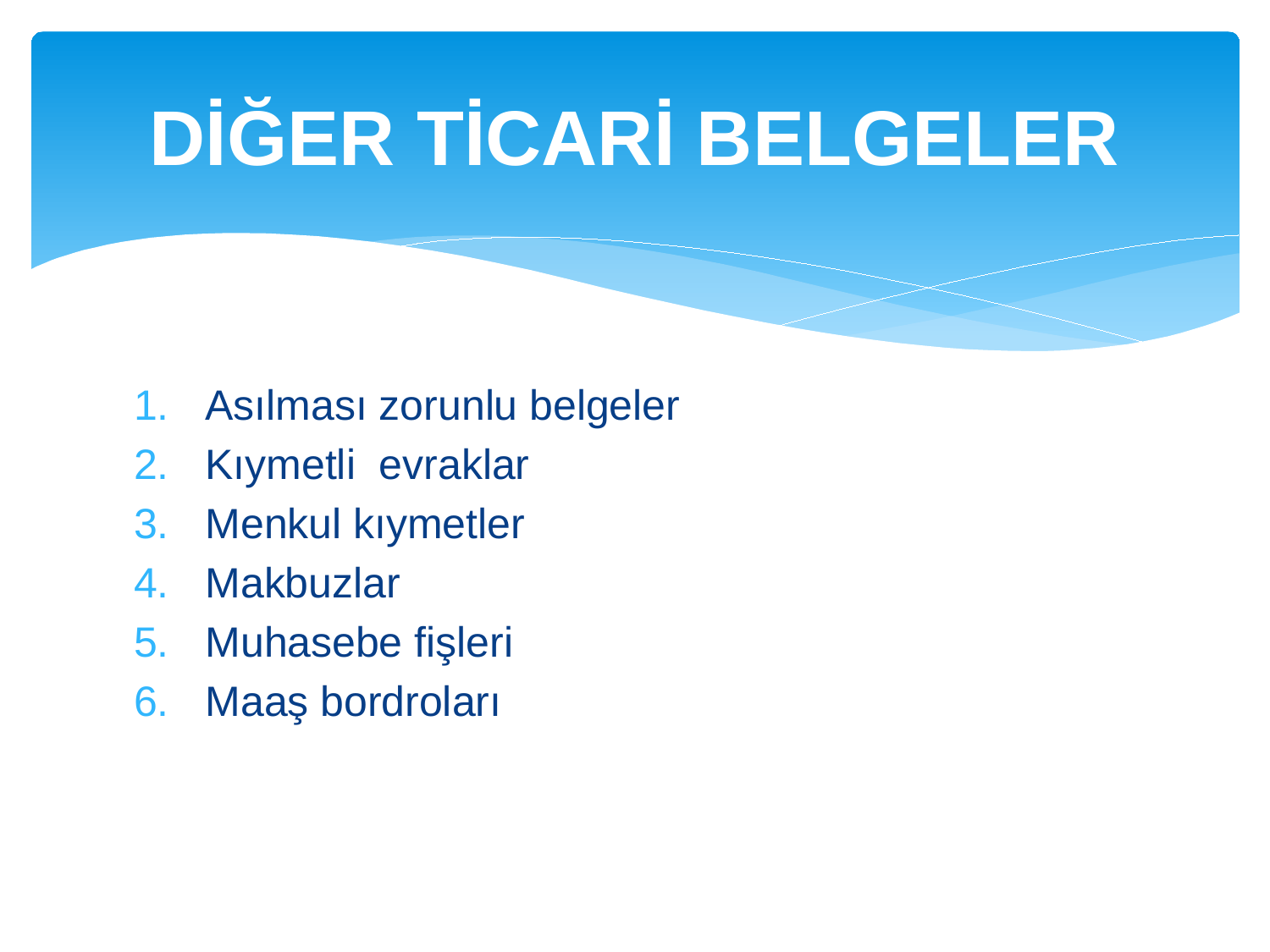

# DİĞER TİCARİ BELGELER
Asılması zorunlu belgeler
Kıymetli  evraklar
Menkul kıymetler
Makbuzlar
Muhasebe fişleri
Maaş bordroları